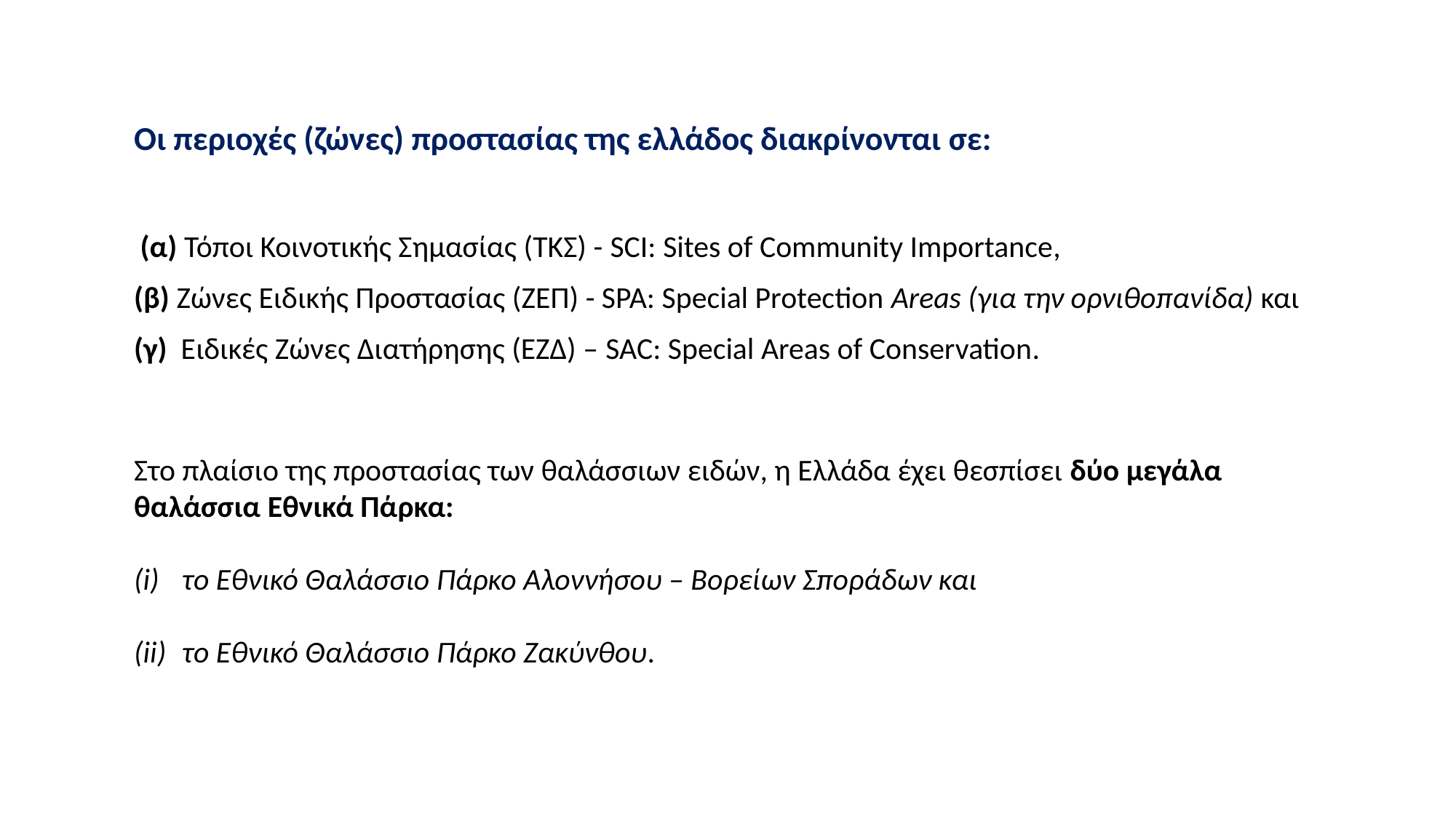

Οι περιοχές (ζώνες) προστασίας της ελλάδος διακρίνονται σε:

 (α) Τόποι Κοινοτικής Σηµασίας (ΤΚΣ) - SCI: Sites of Community Importance,
(β) Ζώνες Ειδικής Προστασίας (ΖΕΠ) - SPA: Special Protection Areas (για την ορνιθοπανίδα) και
(γ)  Ειδικές Ζώνες ∆ιατήρησης (ΕΖ∆) – SAC: Special Areas of Conservation.

Στο πλαίσιο της προστασίας των θαλάσσιων ειδών, η Ελλάδα έχει θεσπίσει δύο μεγάλα θαλάσσια Εθνικά Πάρκα:

το Εθνικό Θαλάσσιο Πάρκο Αλοννήσου – Βορείων Σποράδων και

το Εθνικό Θαλάσσιο Πάρκο Ζακύνθου.